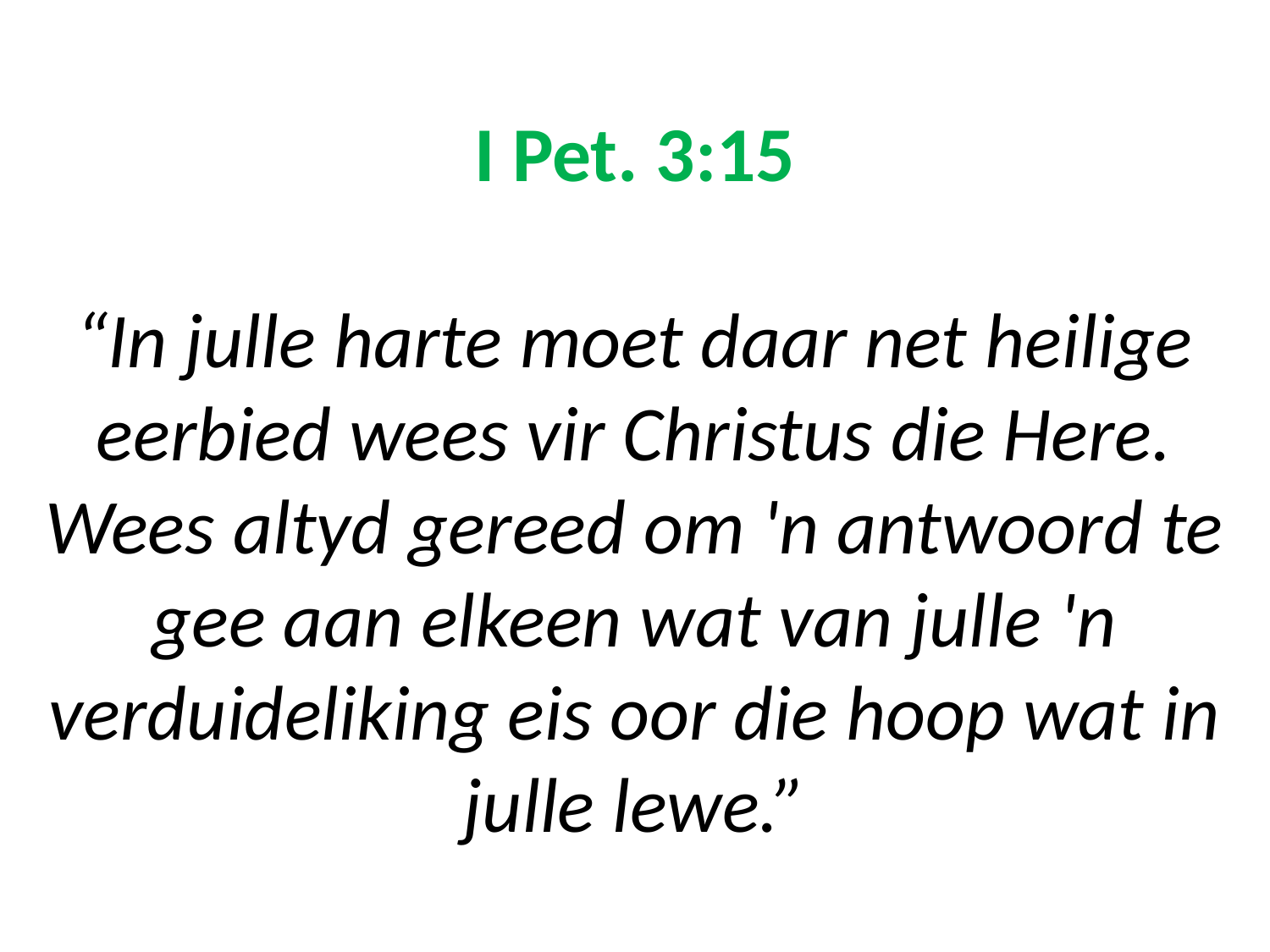

# I Pet. 3:15 “In julle harte moet daar net heilige eerbied wees vir Christus die Here. Wees altyd gereed om 'n antwoord te gee aan elkeen wat van julle 'n verduideliking eis oor die hoop wat in julle lewe.”